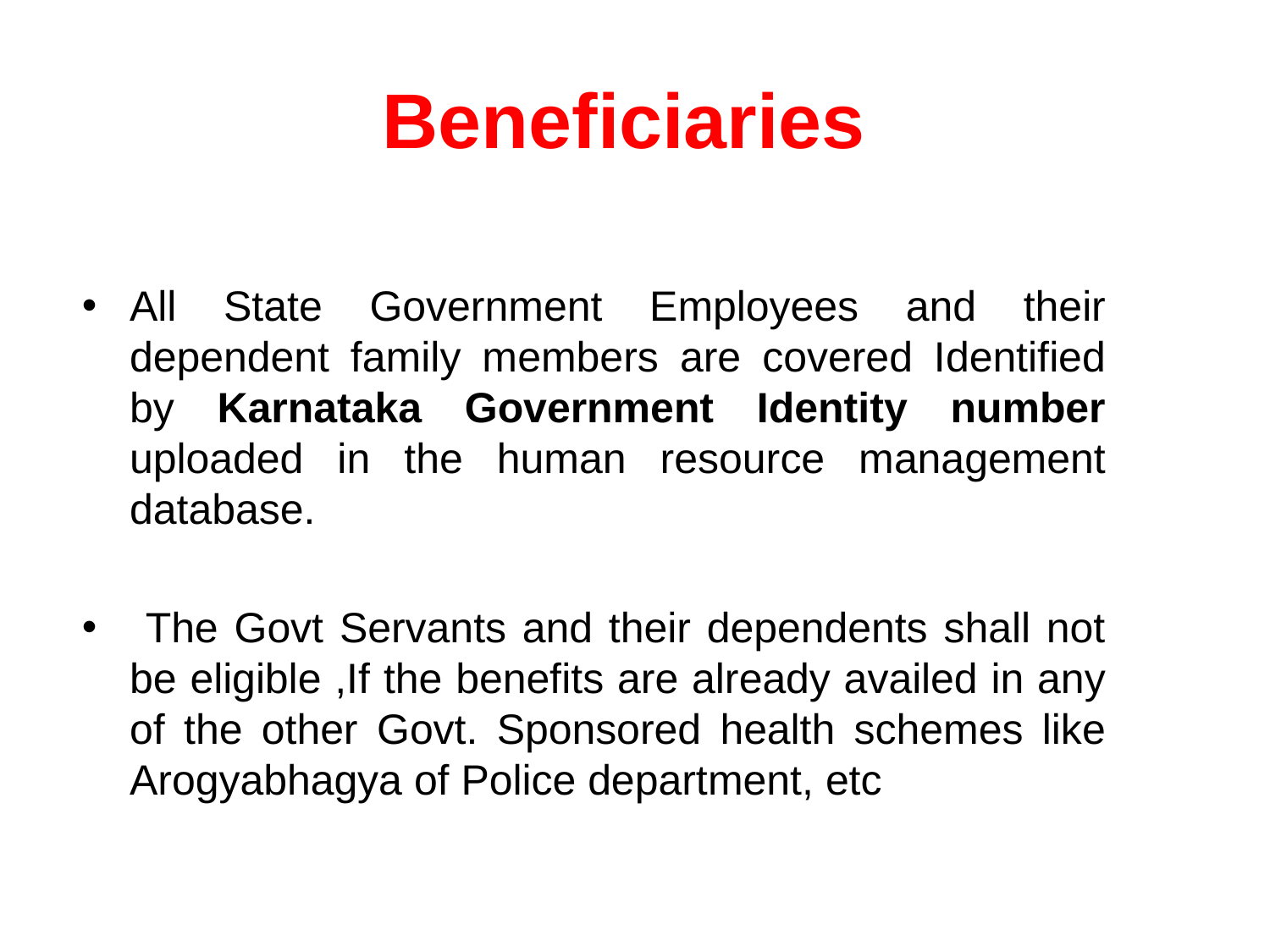

# Beneficiaries
All State Government Employees and their dependent family members are covered Identified by Karnataka Government Identity number uploaded in the human resource management database.

 The Govt Servants and their dependents shall not be eligible ,If the benefits are already availed in any of the other Govt. Sponsored health schemes like Arogyabhagya of Police department, etc